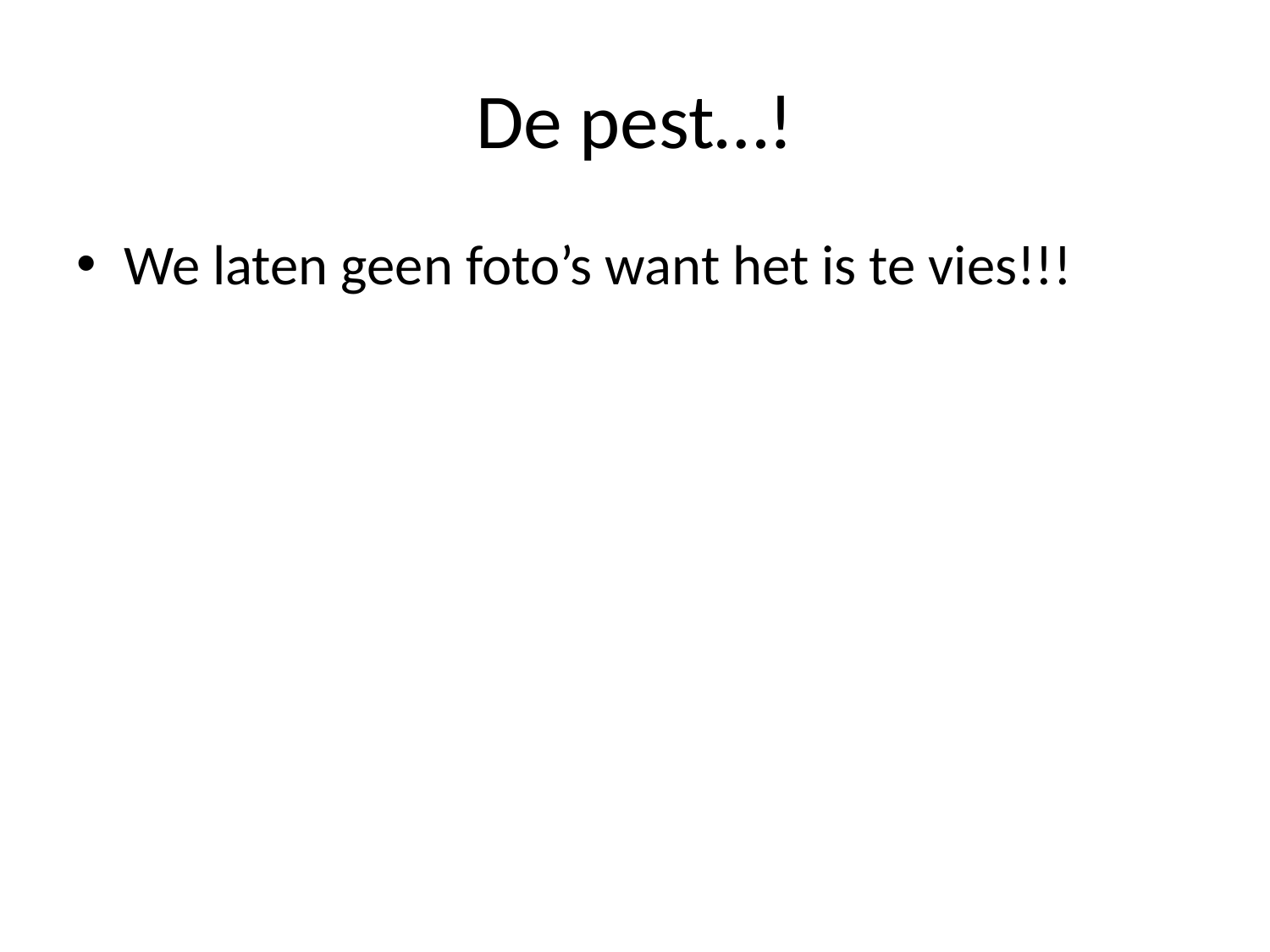

# De pest…!
We laten geen foto’s want het is te vies!!!